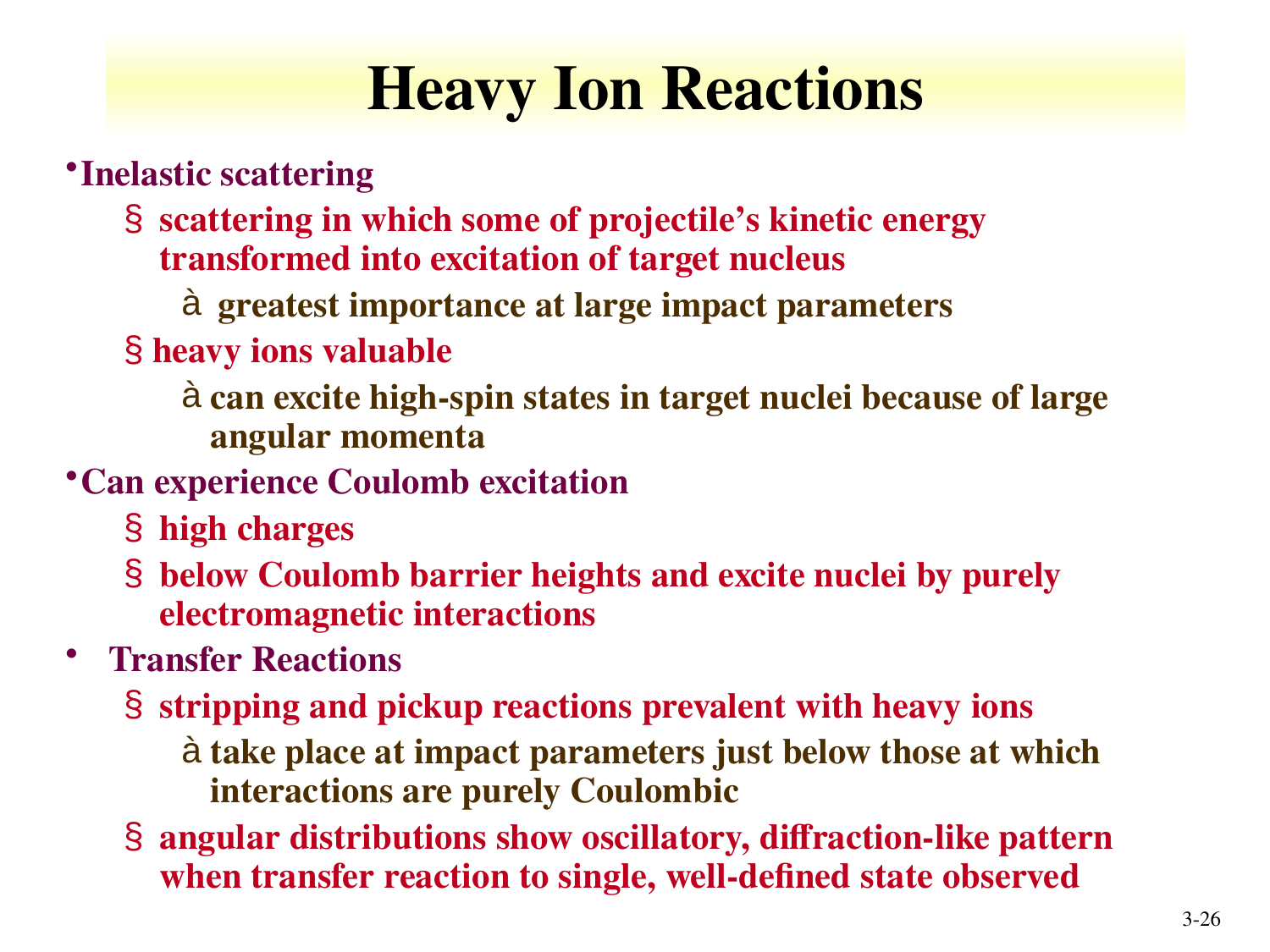

# Heavy Ion Reactions
Inelastic scattering
scattering in which some of projectile’s kinetic energy transformed into excitation of target nucleus
greatest importance at large impact parameters
heavy ions valuable
can excite high-spin states in target nuclei because of large angular momenta
Can experience Coulomb excitation
high charges
below Coulomb barrier heights and excite nuclei by purely electromagnetic interactions
Transfer Reactions
stripping and pickup reactions prevalent with heavy ions
take place at impact parameters just below those at which interactions are purely Coulombic
angular distributions show oscillatory, diffraction-like pattern when transfer reaction to single, well-defined state observed